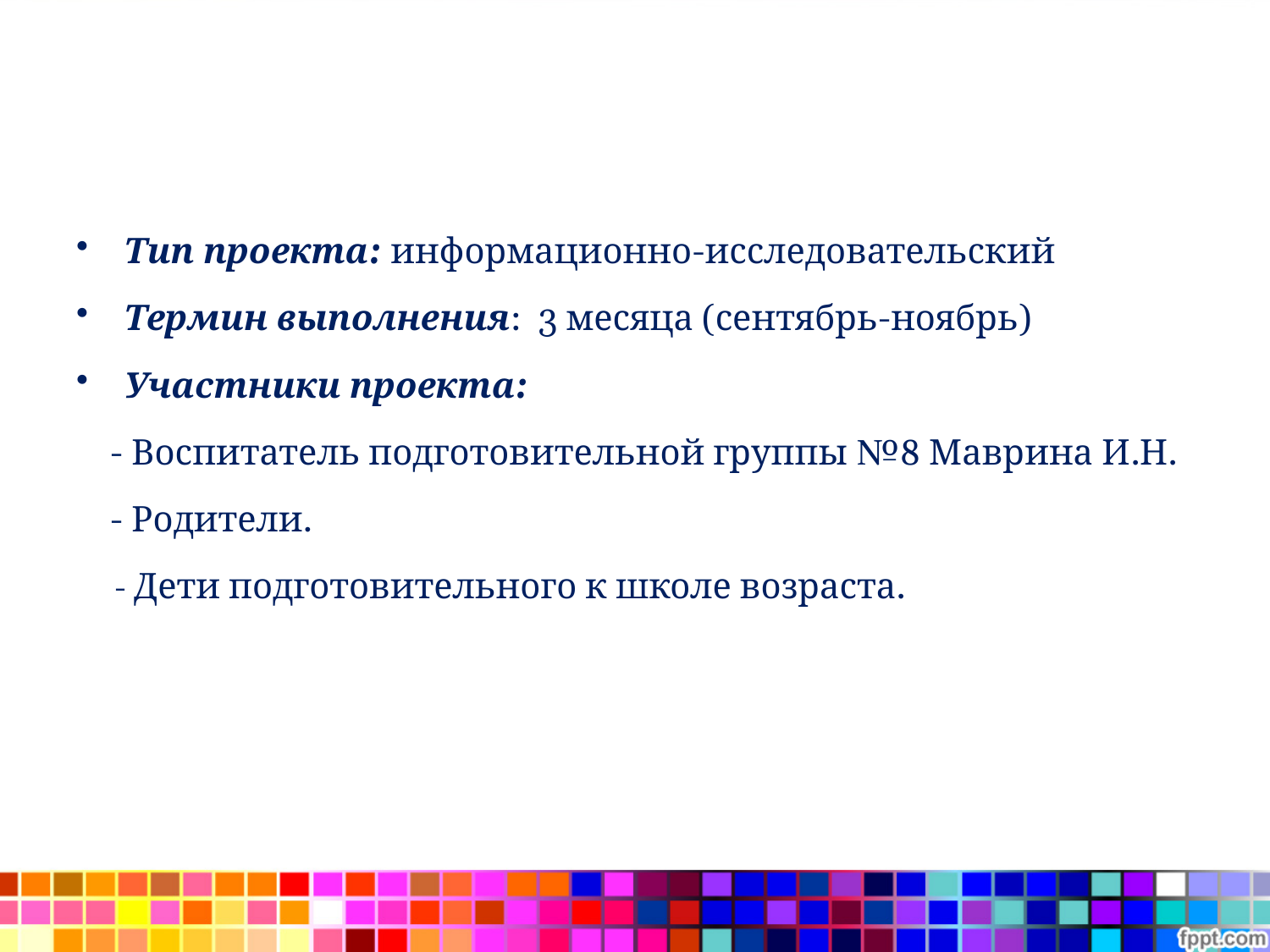

Тип проекта: информационно-исследовательский
Термин выполнения:  3 месяца (сентябрь-ноябрь)
Участники проекта:
    - Воспитатель подготовительной группы №8 Маврина И.Н.
    - Родители.
     - Дети подготовительного к школе возраста.